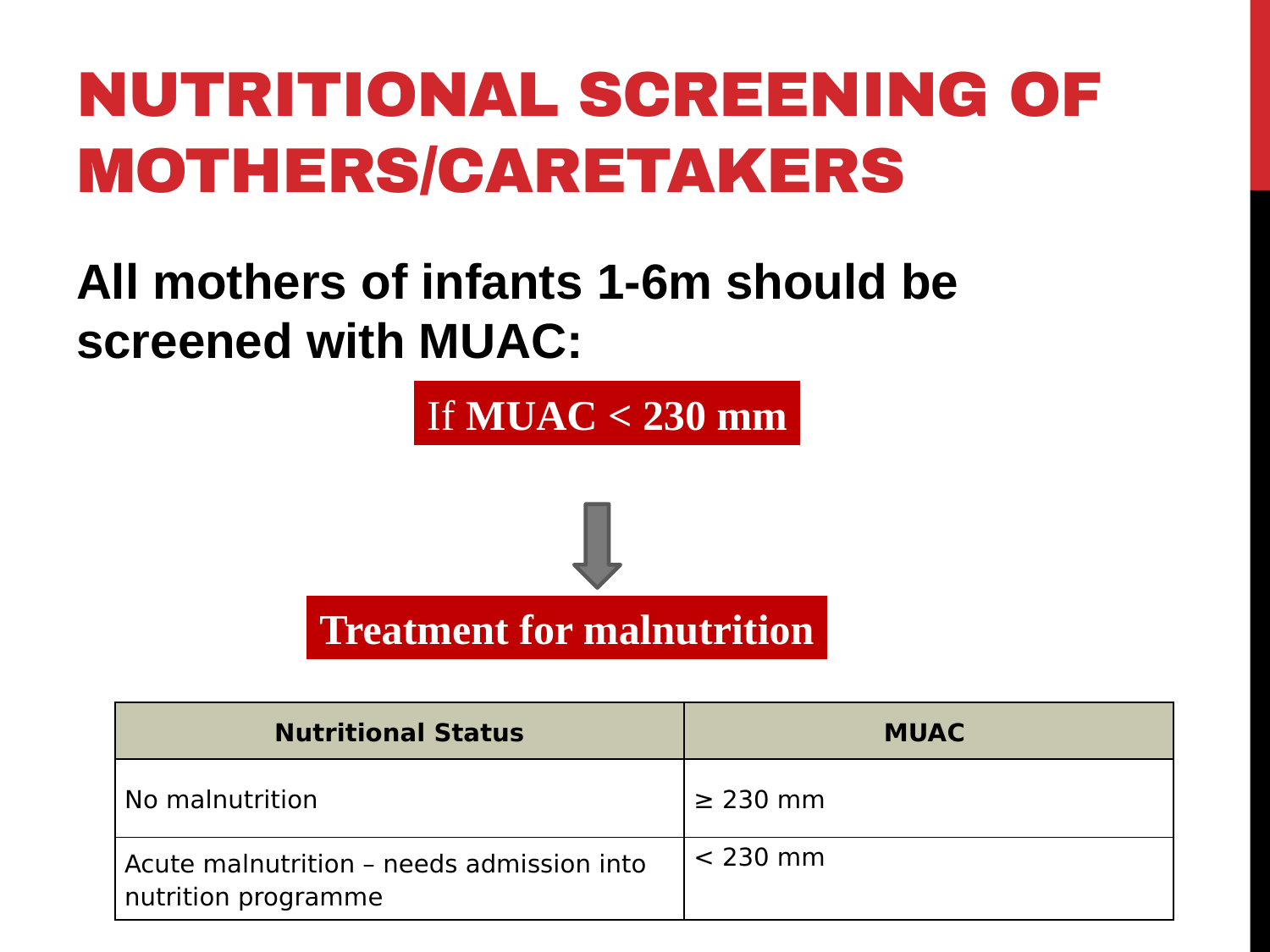

# nutritionAL screening OF MOTHERS/CARETAKERS
All mothers of infants 1-6m should be screened with MUAC:

If MUAC < 230 mm

Treatment for malnutrition
| Nutritional Status | MUAC |
| --- | --- |
| No malnutrition | ≥ 230 mm |
| Acute malnutrition – needs admission into nutrition programme | < 230 mm |